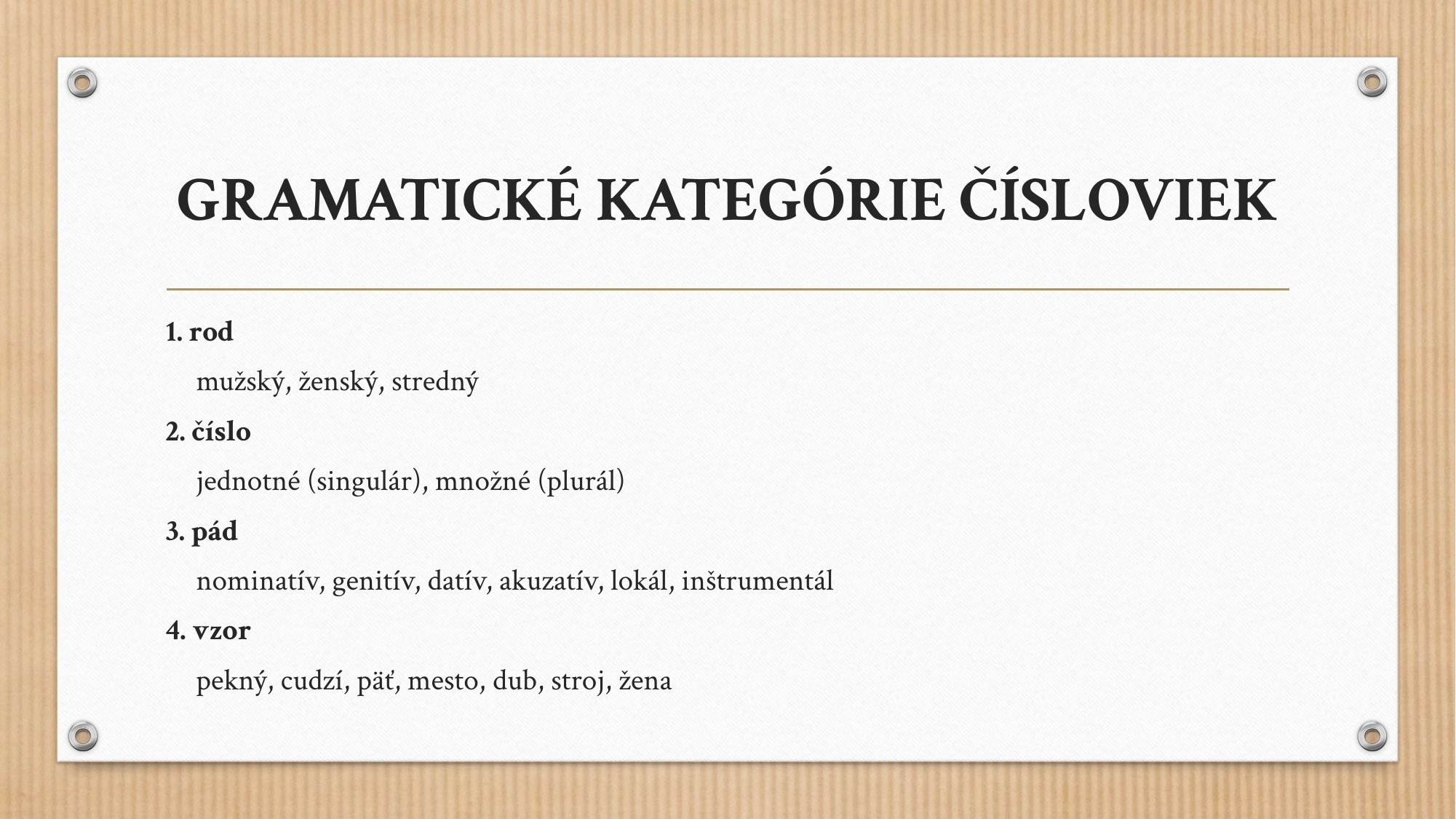

# GRAMATICKÉ KATEGÓRIE ČÍSLOVIEK
1. rod
	mužský, ženský, stredný
2. číslo
	jednotné (singulár), množné (plurál)
3. pád
	nominatív, genitív, datív, akuzatív, lokál, inštrumentál
4. vzor
	pekný, cudzí, päť, mesto, dub, stroj, žena